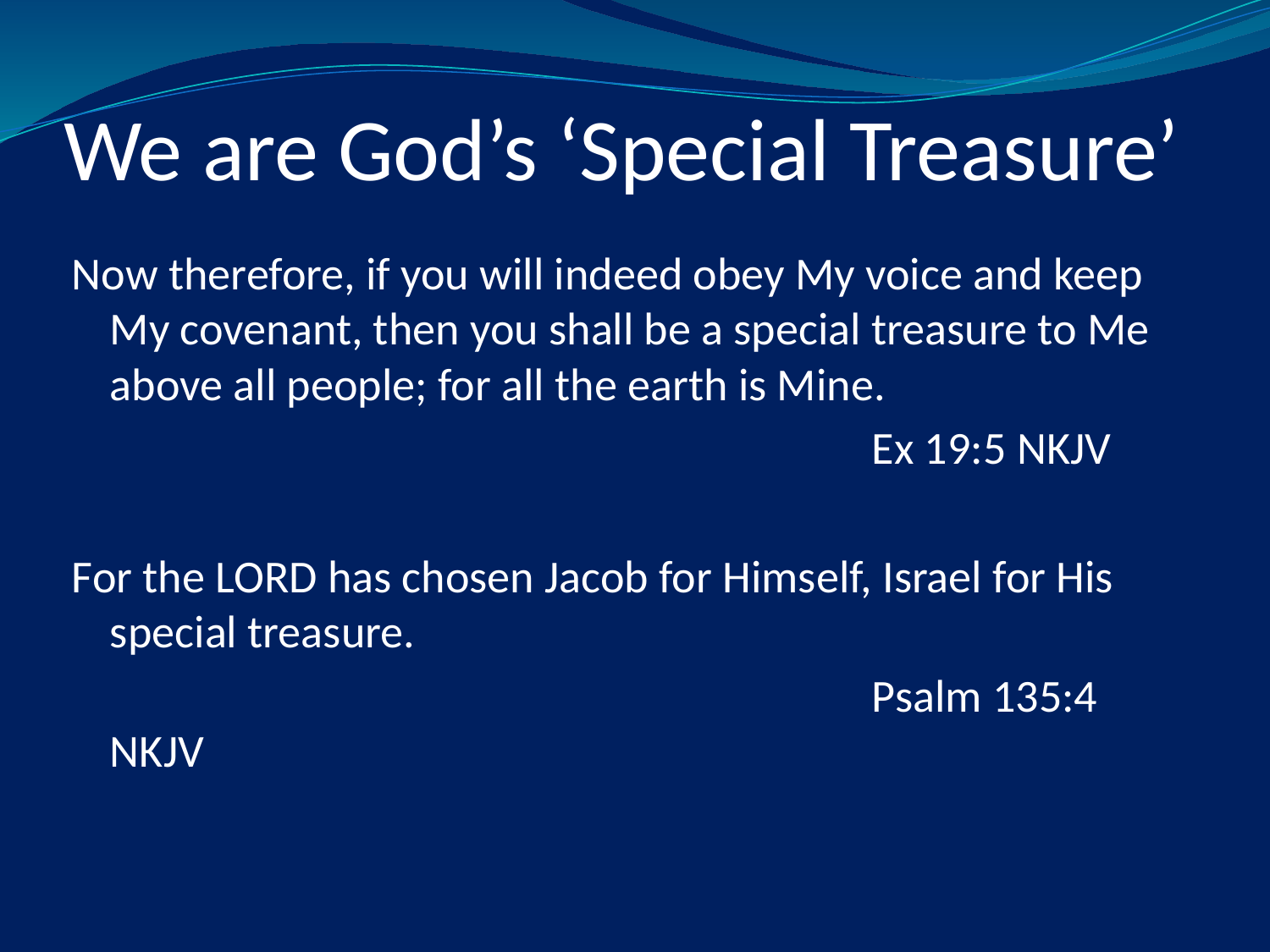

# We are God’s ‘Special Treasure’
Now therefore, if you will indeed obey My voice and keep My covenant, then you shall be a special treasure to Me above all people; for all the earth is Mine.
							Ex 19:5 NKJV

For the LORD has chosen Jacob for Himself, Israel for His special treasure.
							Psalm 135:4 NKJV